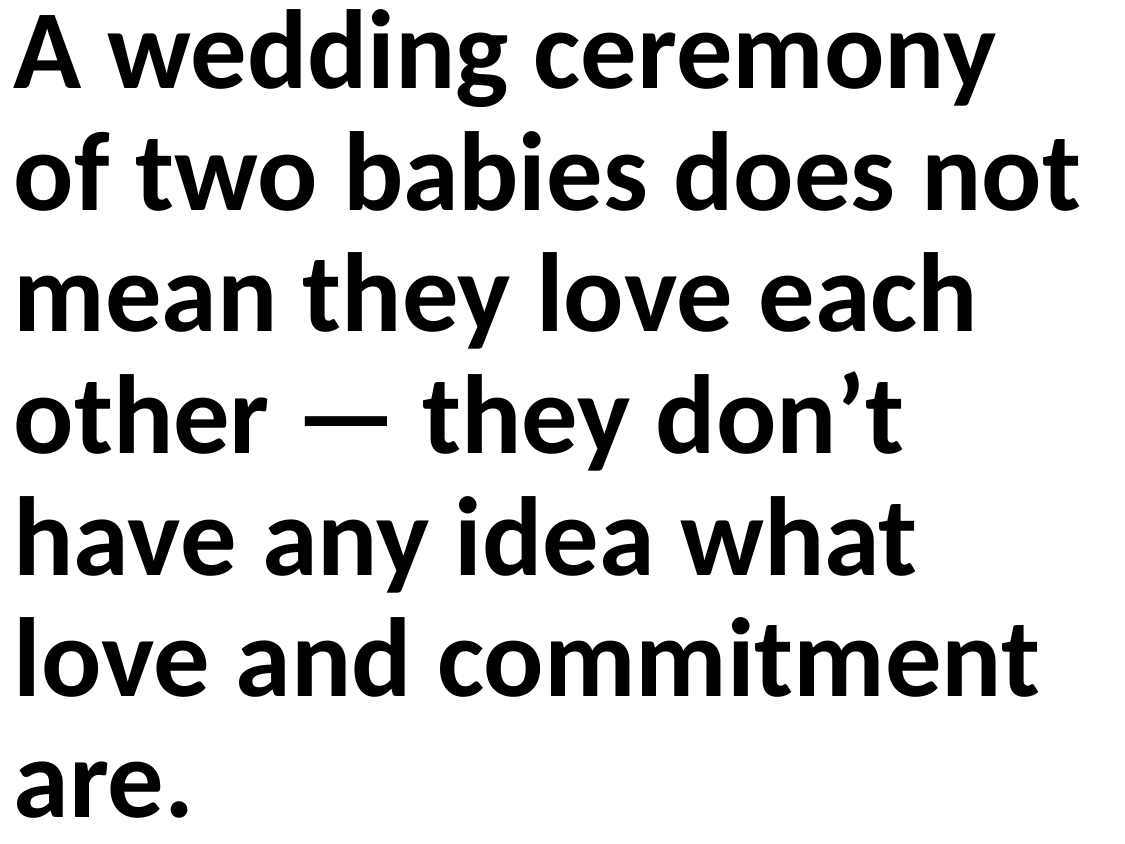

A wedding ceremony of two babies does not mean they love each other — they don’t have any idea what love and commitment are.